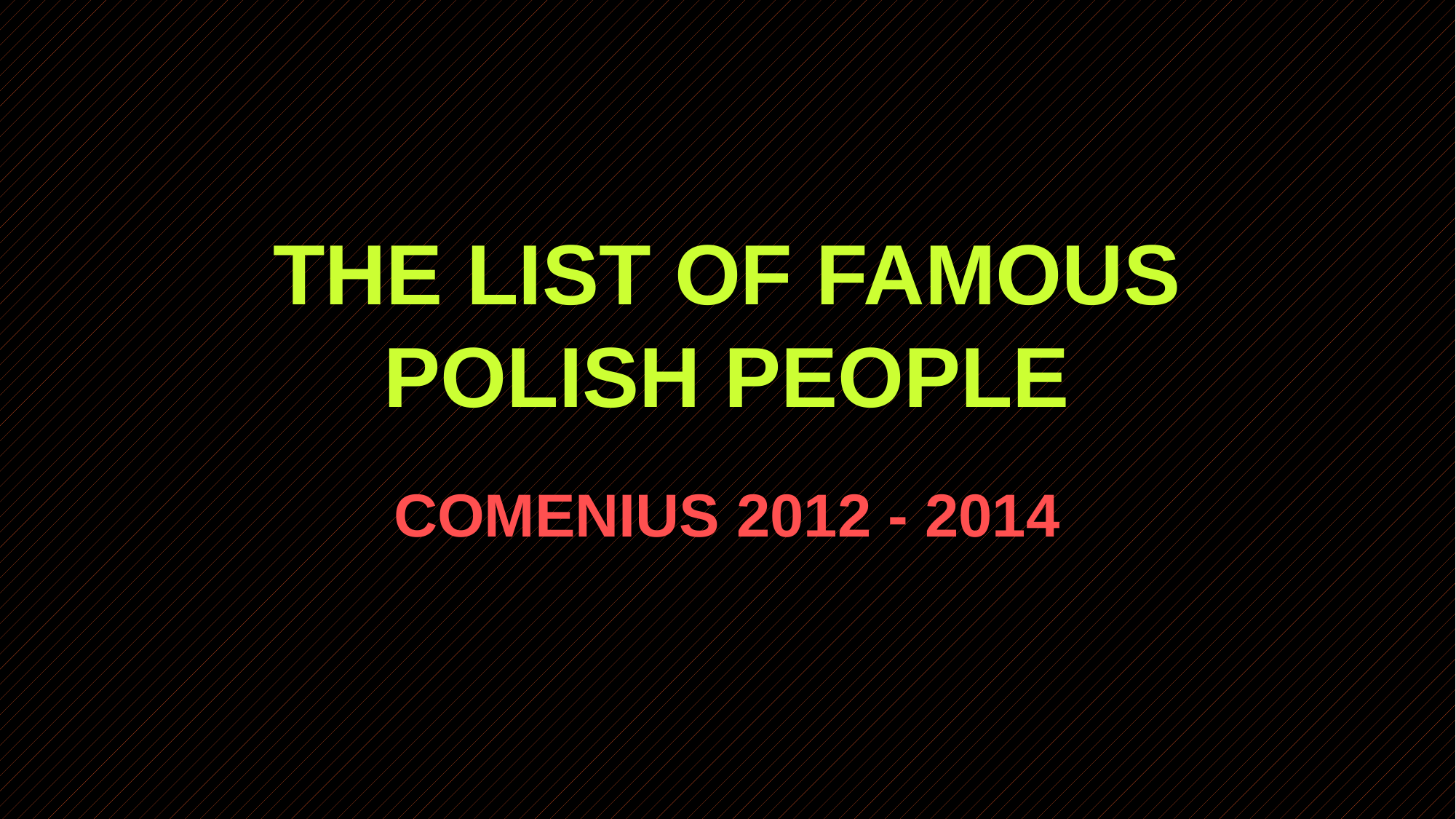

# THE LIST OF FAMOUS POLISH PEOPLE
COMENIUS 2012 - 2014